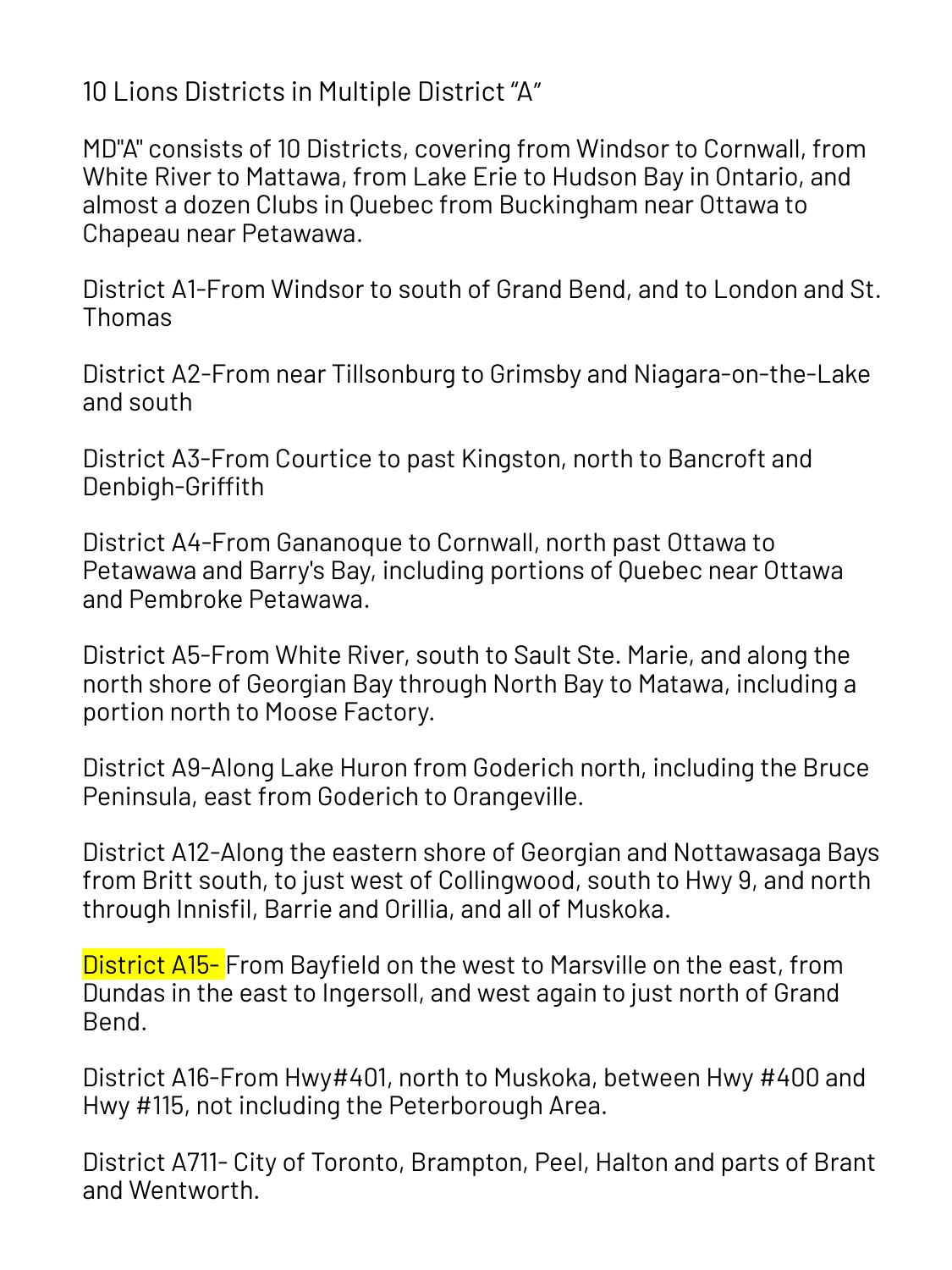

# 10 Lions Districts in Multiple District “A” MD"A" consists of 10 Districts, covering from Windsor to Cornwall, from White River to Mattawa, from Lake Erie to Hudson Bay in Ontario, and almost a dozen Clubs in Quebec from Buckingham near Ottawa to Chapeau near Petawawa. District A1-From Windsor to south of Grand Bend, and to London and St. Thomas District A2-From near Tillsonburg to Grimsby and Niagara-on-the-Lake and south District A3-From Courtice to past Kingston, north to Bancroft and Denbigh-Griffith District A4-From Gananoque to Cornwall, north past Ottawa to Petawawa and Barry's Bay, including portions of Quebec near Ottawa and Pembroke Petawawa. District A5-From White River, south to Sault Ste. Marie, and along the north shore of Georgian Bay through North Bay to Matawa, including a portion north to Moose Factory. District A9-Along Lake Huron from Goderich north, including the Bruce Peninsula, east from Goderich to Orangeville. District A12-Along the eastern shore of Georgian and Nottawasaga Bays from Britt south, to just west of Collingwood, south to Hwy 9, and north through Innisfil, Barrie and Orillia, and all of Muskoka. District A15- From Bayfield on the west to Marsville on the east, from Dundas in the east to Ingersoll, and west again to just north of Grand Bend. District A16-From Hwy#401, north to Muskoka, between Hwy #400 and Hwy #115, not including the Peterborough Area. District A711- City of Toronto, Brampton, Peel, Halton and parts of Brant and Wentworth.